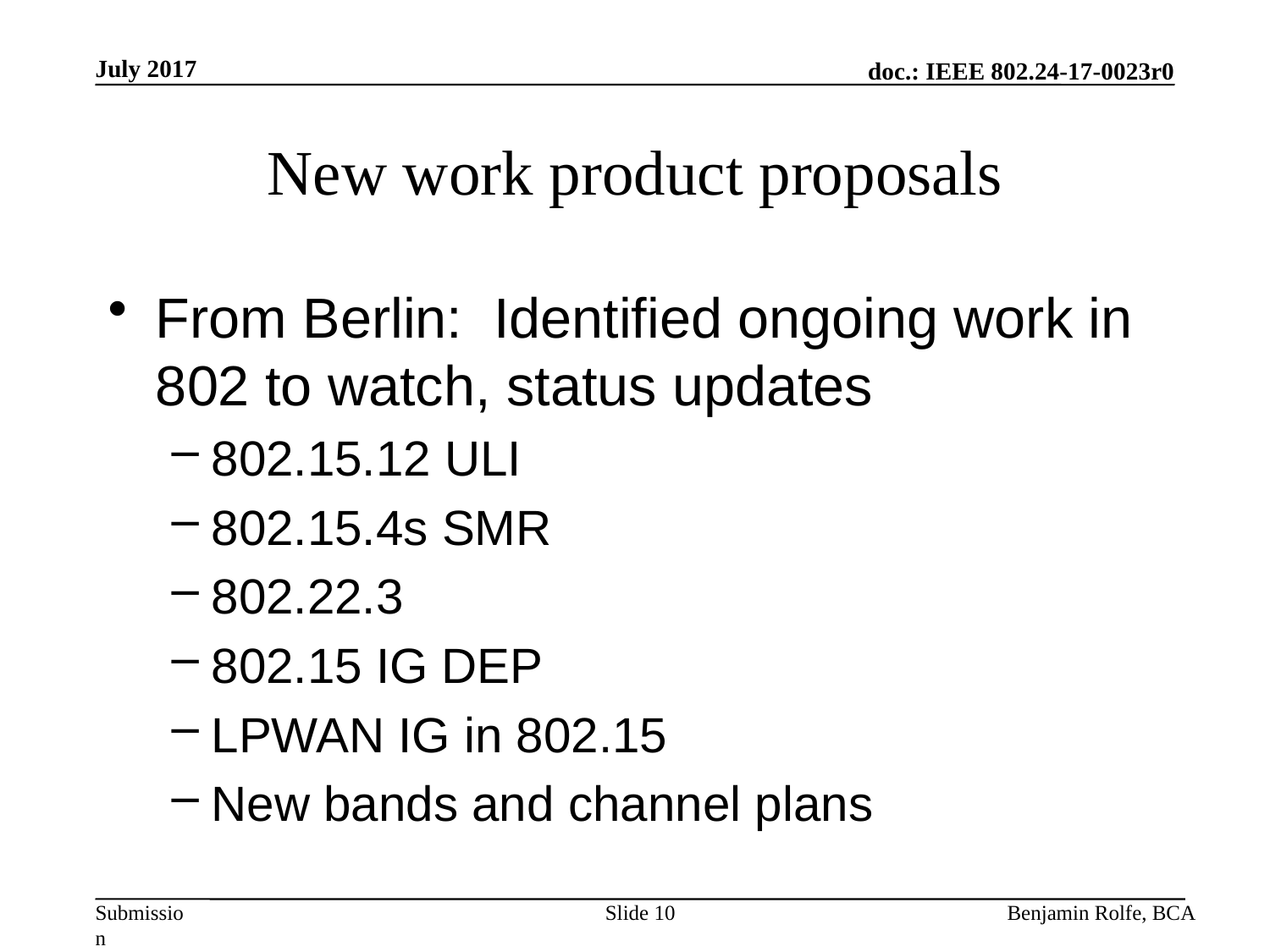

# New work product proposals
From Berlin:  Identified ongoing work in 802 to watch, status updates
802.15.12 ULI
802.15.4s SMR
802.22.3
802.15 IG DEP
LPWAN IG in 802.15
New bands and channel plans

Slide 10
Benjamin Rolfe, BCA